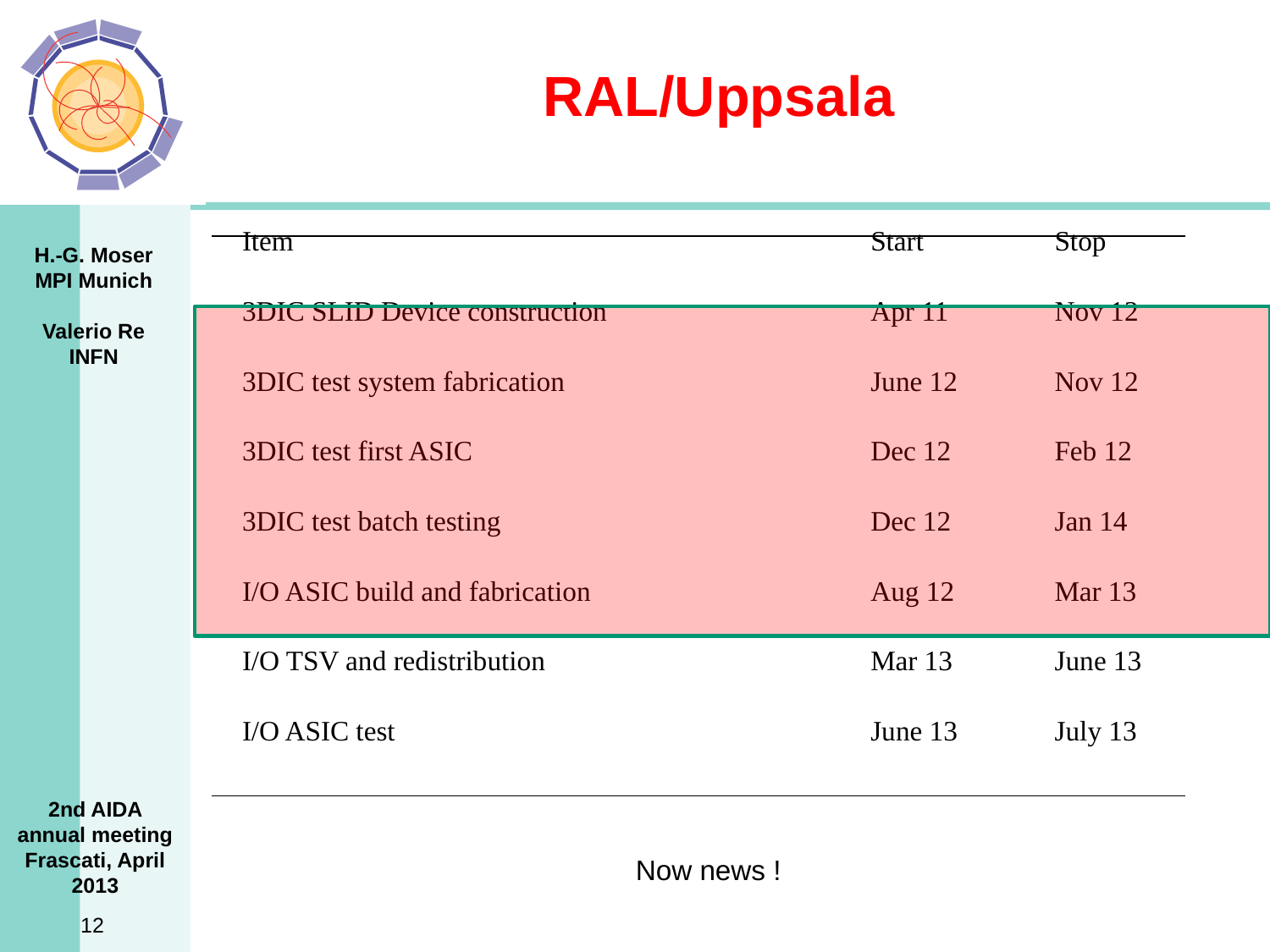

# RAL/Uppsala
| Item | Start | Stop |
| --- | --- | --- |
| 3DIC SLID Device construction | Apr 11 | Nov 12 |
| 3DIC test system fabrication | June 12 | Nov 12 |
| 3DIC test first ASIC | Dec 12 | Feb 12 |
| 3DIC test batch testing | Dec 12 | Jan 14 |
| I/O ASIC build and fabrication | Aug 12 | Mar 13 |
| I/O TSV and redistribution | Mar 13 | June 13 |
| I/O ASIC test | June 13 | July 13 |

2nd AIDA annual meeting
Frascati, April 2013
Now news !
12